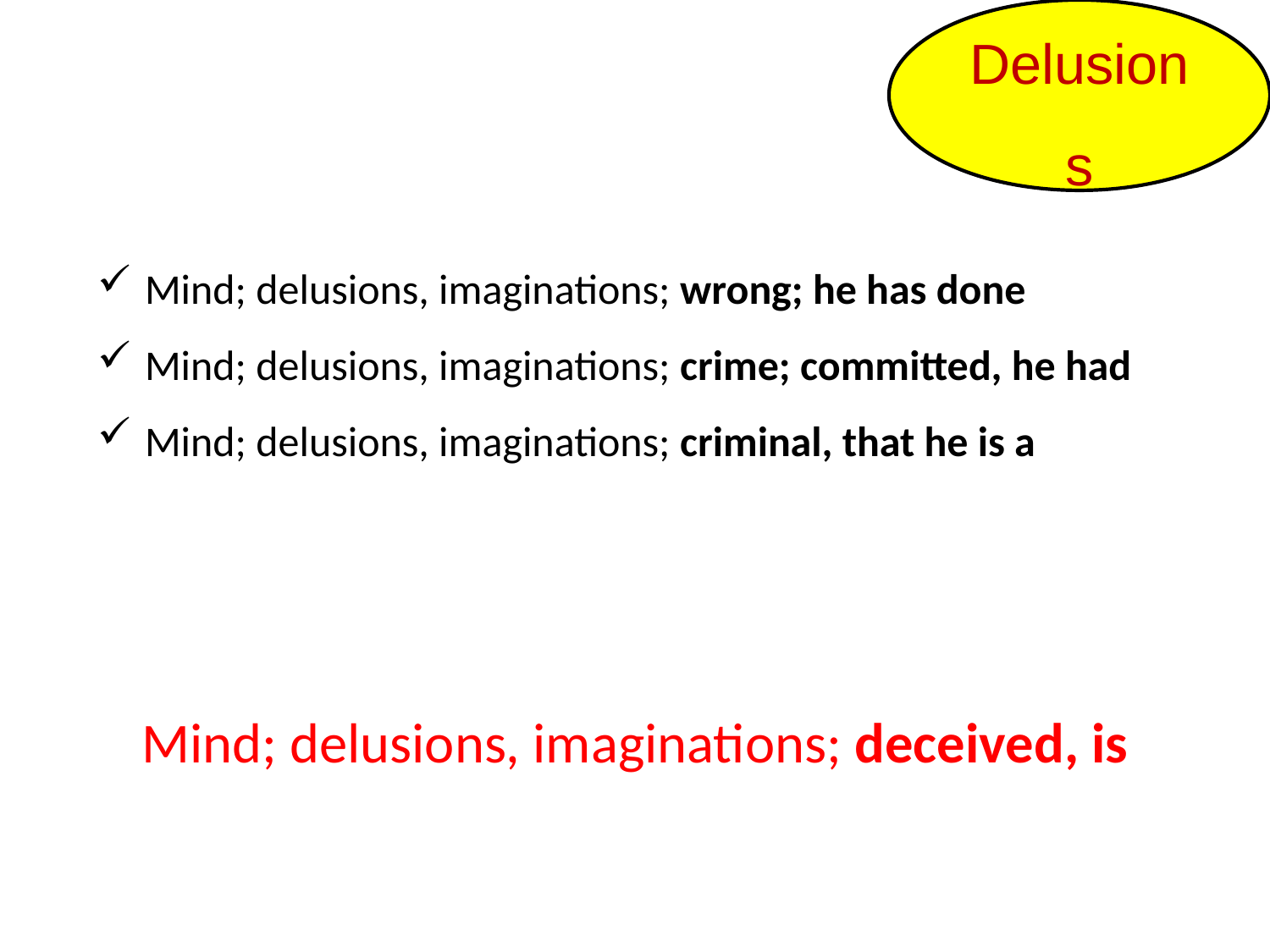

Delusions

Mind; delusions, imaginations; wrong; he has done
Mind; delusions, imaginations; crime; committed, he had
Mind; delusions, imaginations; criminal, that he is a
Mind; delusions, imaginations; deceived, is